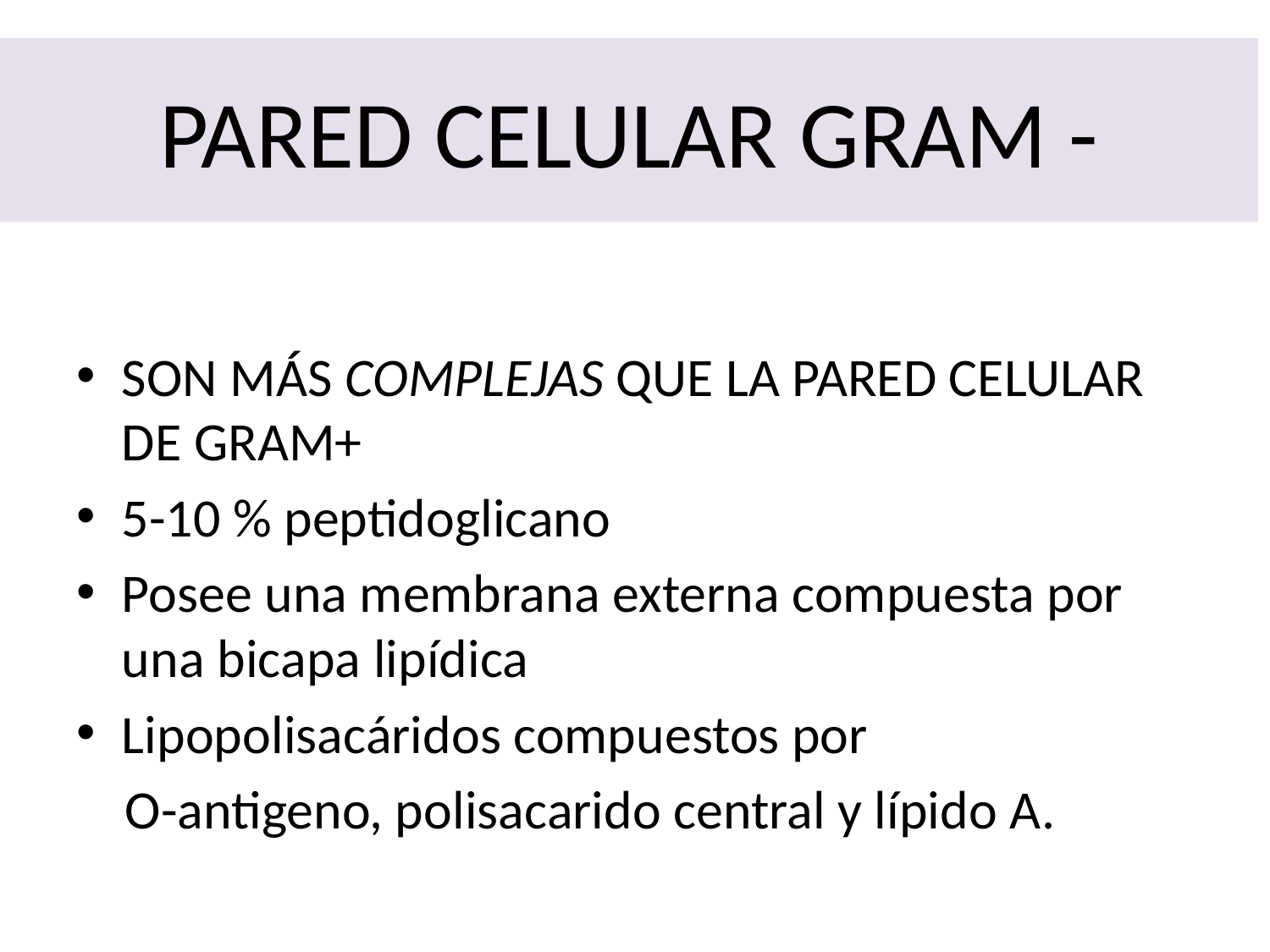

# PARED CELULAR GRAM -
SON MÁS COMPLEJAS QUE LA PARED CELULAR DE GRAM+
5-10 % peptidoglicano
Posee una membrana externa compuesta por una bicapa lipídica
Lipopolisacáridos compuestos por
    O-antigeno, polisacarido central y lípido A.